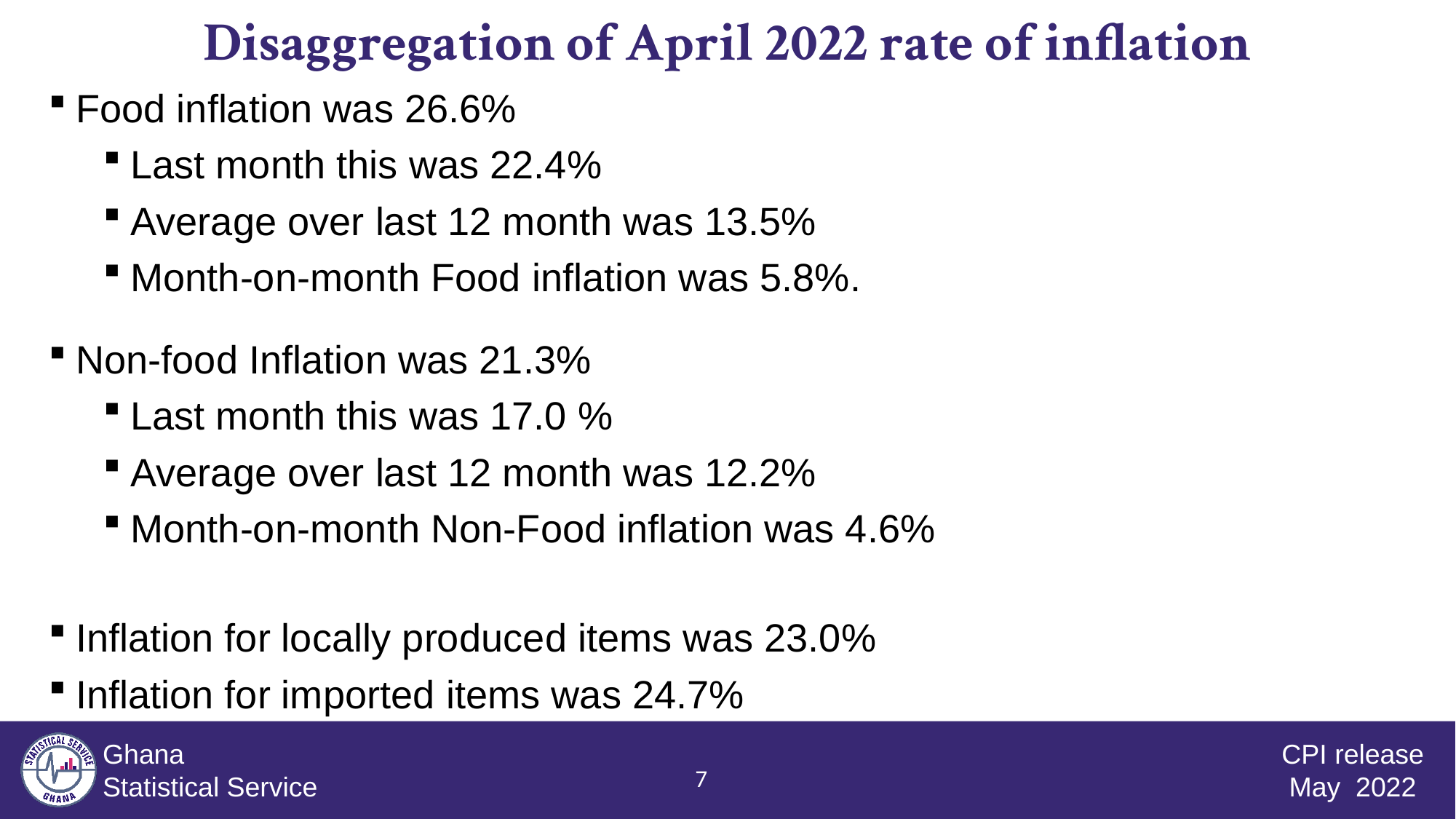

Disaggregation of April 2022 rate of inflation
Food inflation was 26.6%
Last month this was 22.4%
Average over last 12 month was 13.5%
Month-on-month Food inflation was 5.8%.

Non-food Inflation was 21.3%
Last month this was 17.0 %
Average over last 12 month was 12.2%
Month-on-month Non-Food inflation was 4.6%

Inflation for locally produced items was 23.0%
Inflation for imported items was 24.7%

7